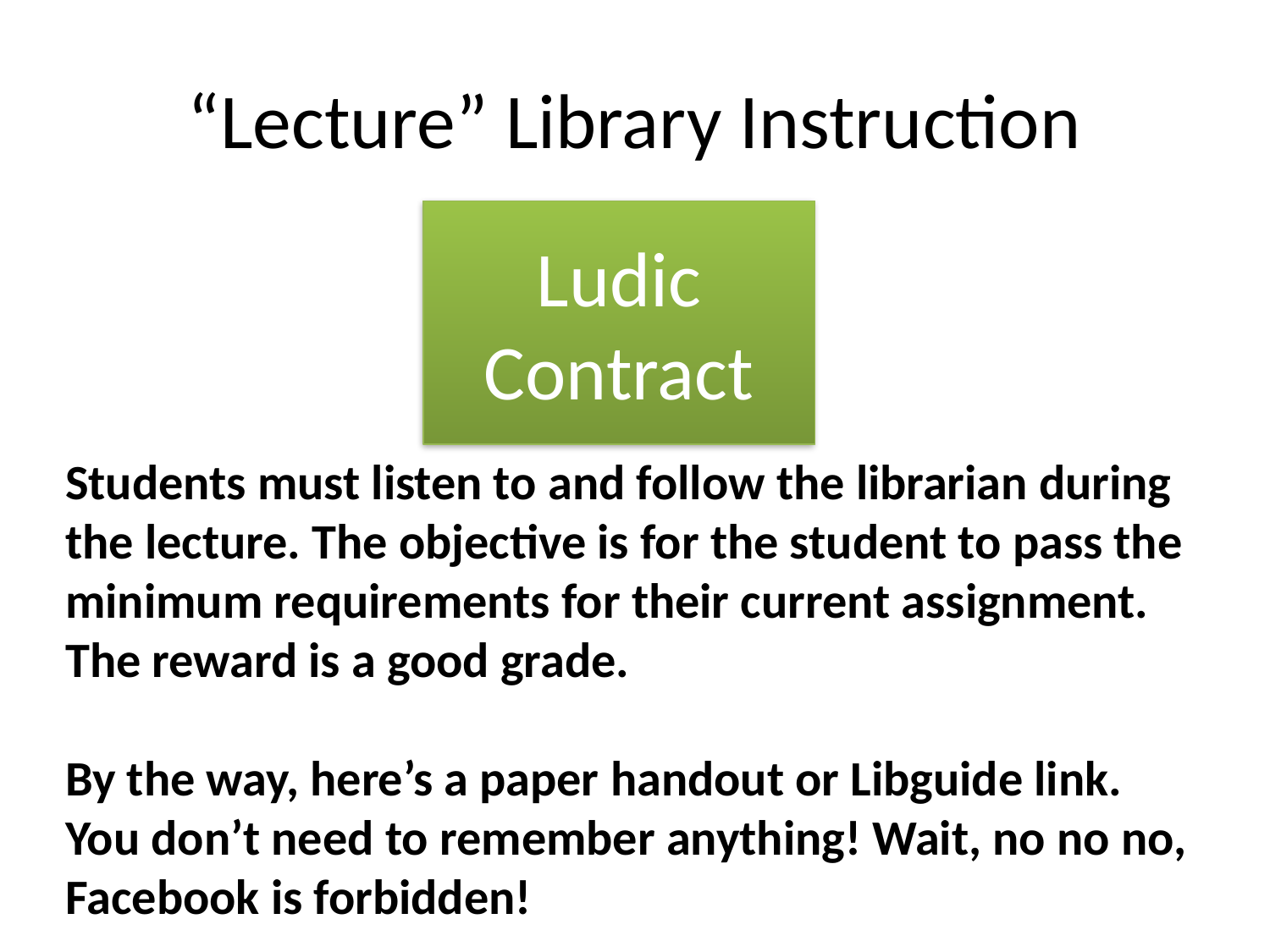

# “Lecture” Library Instruction
Ludic Contract
Students must listen to and follow the librarian during the lecture. The objective is for the student to pass the minimum requirements for their current assignment.  The reward is a good grade.

By the way, here’s a paper handout or Libguide link. You don’t need to remember anything! Wait, no no no, Facebook is forbidden!